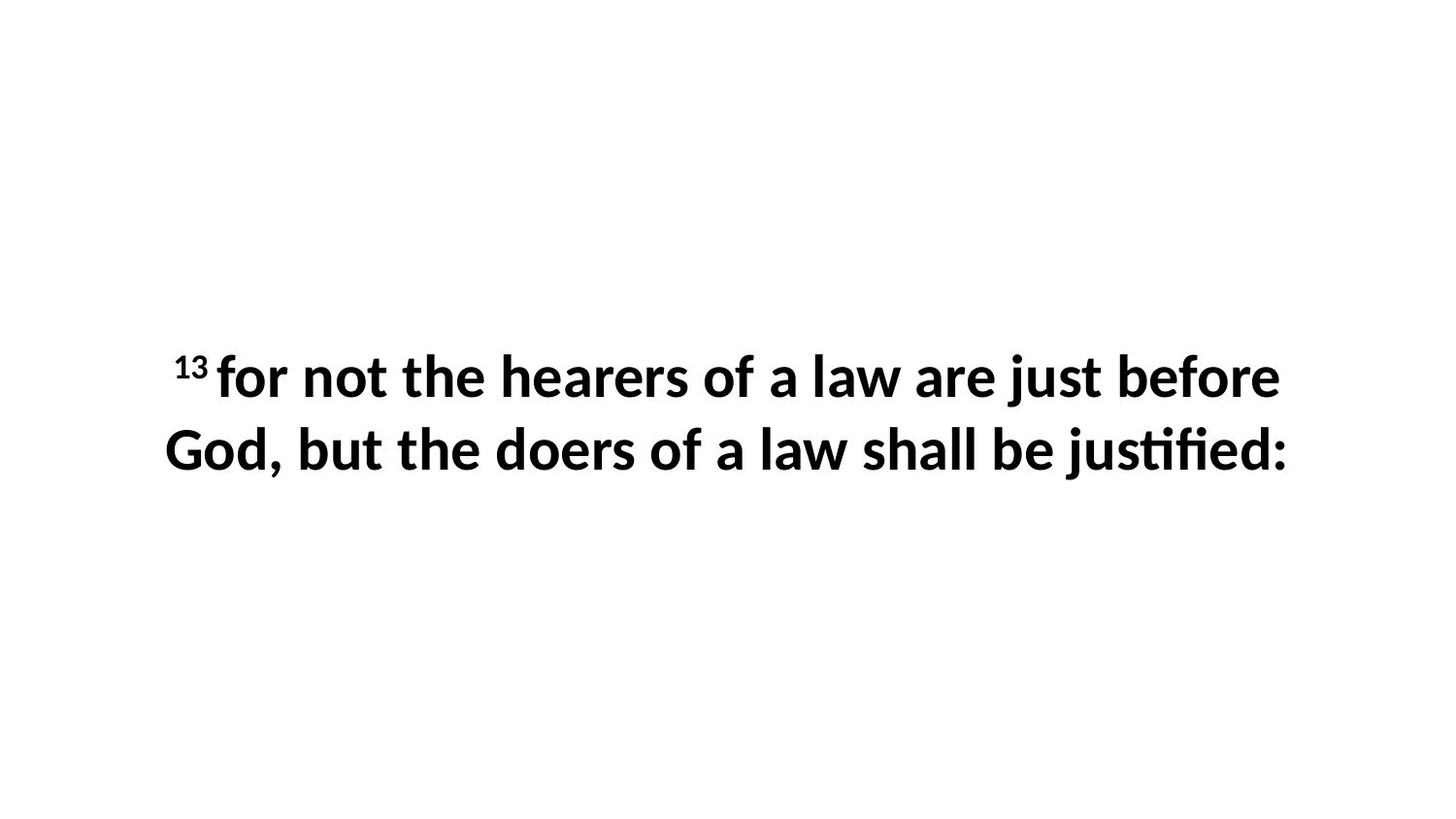

13 for not the hearers of a law are just before God, but the doers of a law shall be justified: